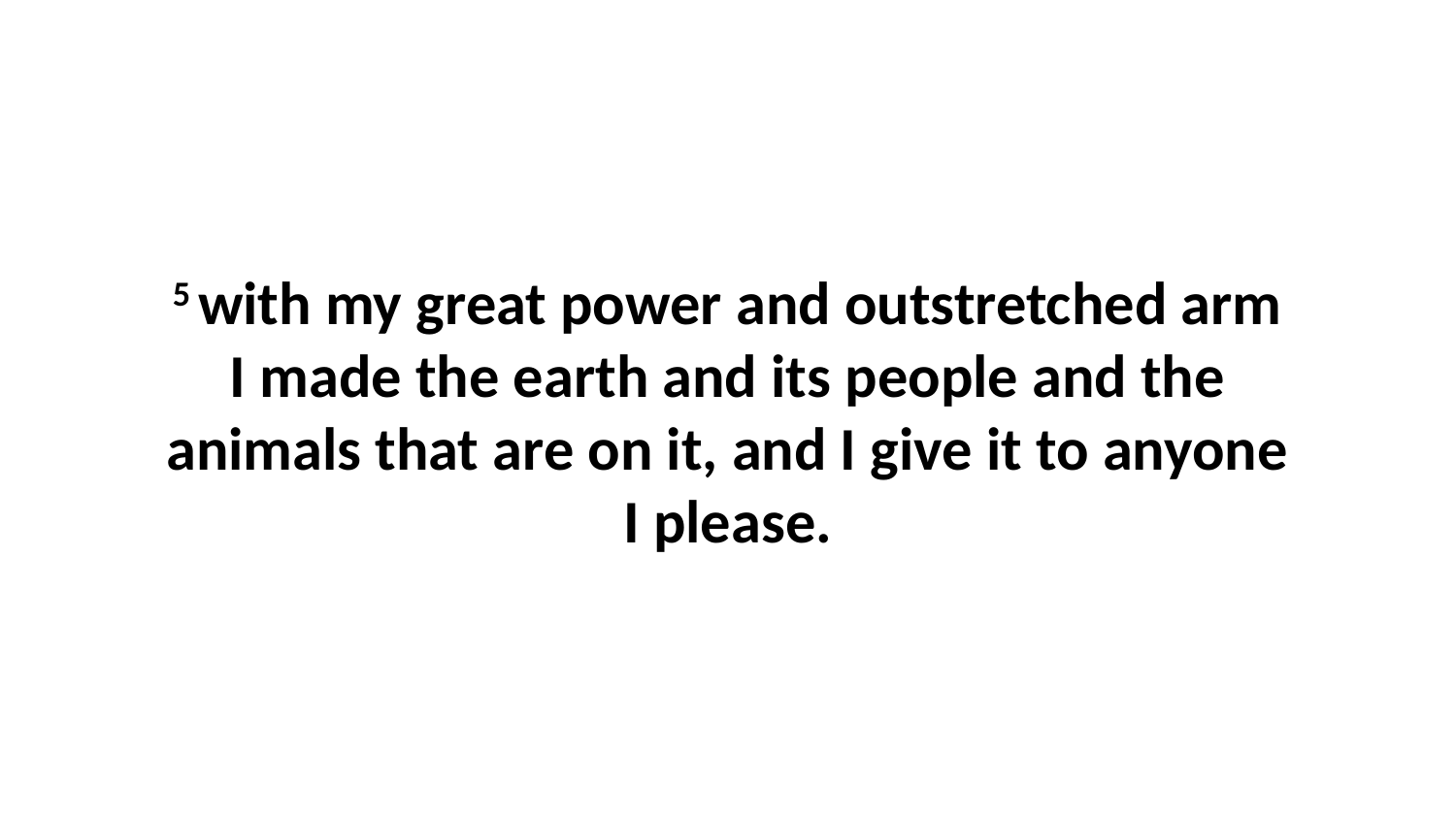

5 with my great power and outstretched arm I made the earth and its people and the animals that are on it, and I give it to anyone I please.